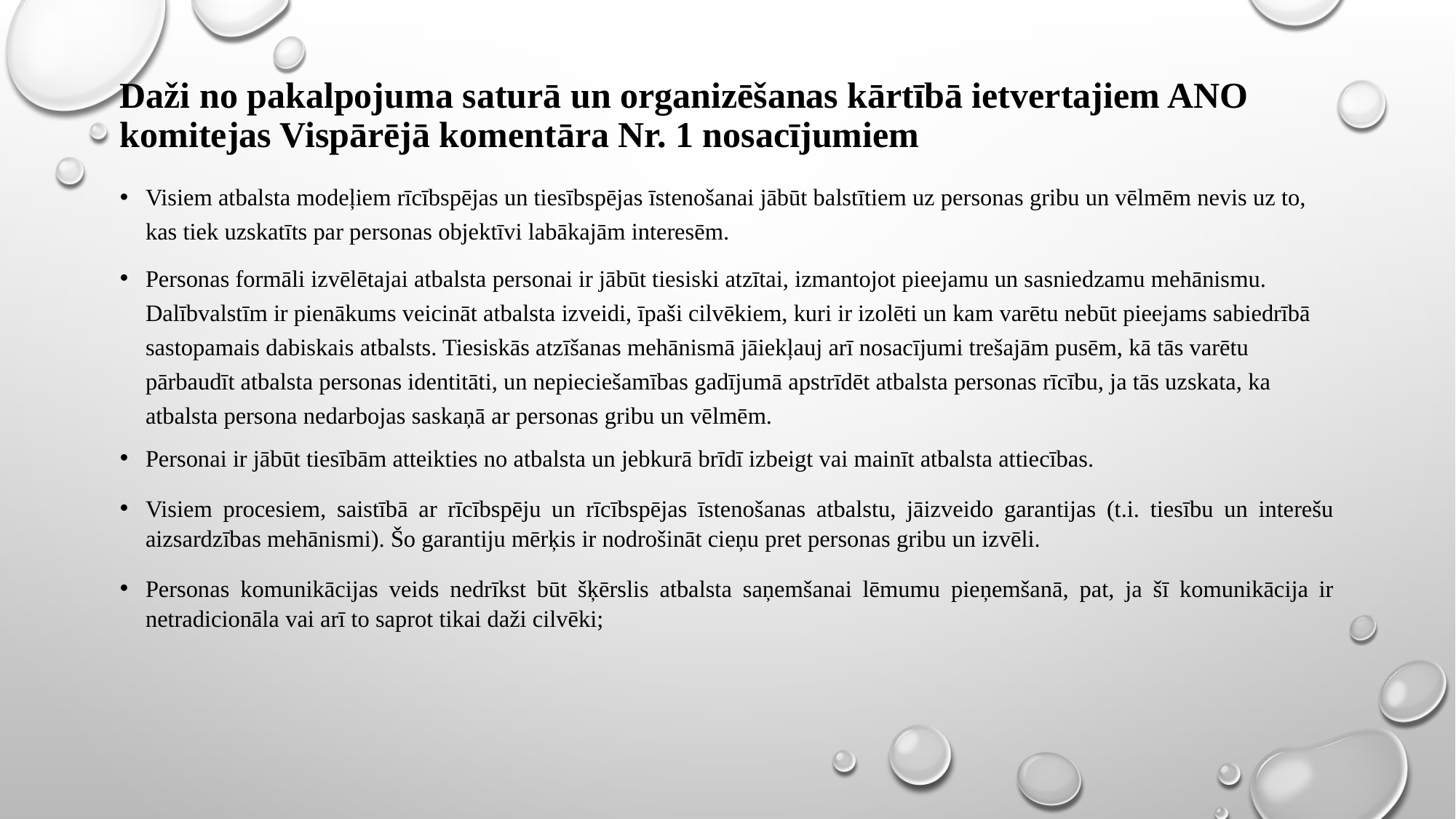

# Daži no pakalpojuma saturā un organizēšanas kārtībā ietvertajiem ANO komitejas Vispārējā komentāra Nr. 1 nosacījumiem
Visiem atbalsta modeļiem rīcībspējas un tiesībspējas īstenošanai jābūt balstītiem uz personas gribu un vēlmēm nevis uz to, kas tiek uzskatīts par personas objektīvi labākajām interesēm.
Personas formāli izvēlētajai atbalsta personai ir jābūt tiesiski atzītai, izmantojot pieejamu un sasniedzamu mehānismu. Dalībvalstīm ir pienākums veicināt atbalsta izveidi, īpaši cilvēkiem, kuri ir izolēti un kam varētu nebūt pieejams sabiedrībā sastopamais dabiskais atbalsts. Tiesiskās atzīšanas mehānismā jāiekļauj arī nosacījumi trešajām pusēm, kā tās varētu pārbaudīt atbalsta personas identitāti, un nepieciešamības gadījumā apstrīdēt atbalsta personas rīcību, ja tās uzskata, ka atbalsta persona nedarbojas saskaņā ar personas gribu un vēlmēm.
Personai ir jābūt tiesībām atteikties no atbalsta un jebkurā brīdī izbeigt vai mainīt atbalsta attiecības.
Visiem procesiem, saistībā ar rīcībspēju un rīcībspējas īstenošanas atbalstu, jāizveido garantijas (t.i. tiesību un interešu aizsardzības mehānismi). Šo garantiju mērķis ir nodrošināt cieņu pret personas gribu un izvēli.
Personas komunikācijas veids nedrīkst būt šķērslis atbalsta saņemšanai lēmumu pieņemšanā, pat, ja šī komunikācija ir netradicionāla vai arī to saprot tikai daži cilvēki;